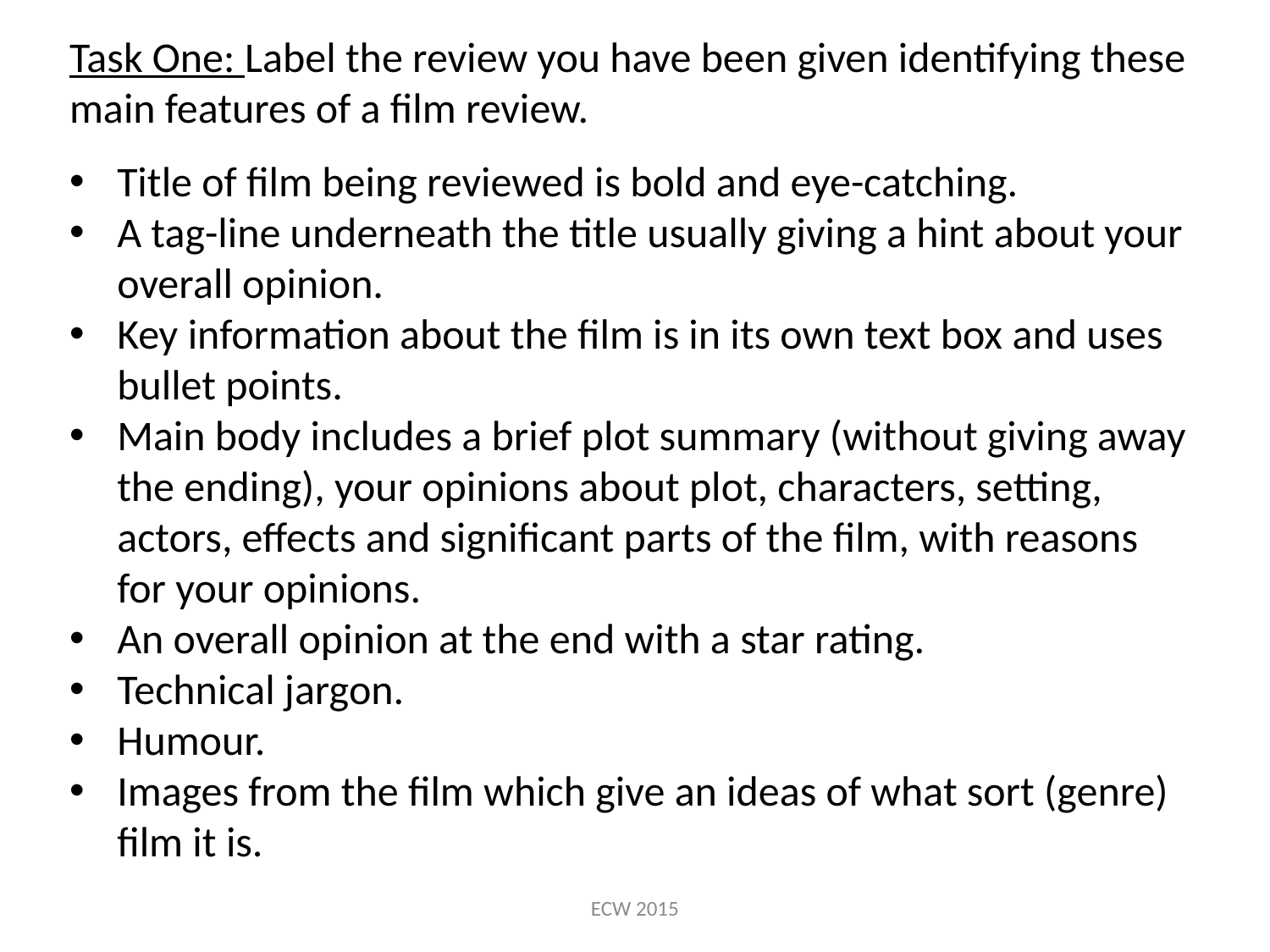

Task One: Label the review you have been given identifying these main features of a film review.

Title of film being reviewed is bold and eye-catching.
A tag-line underneath the title usually giving a hint about your overall opinion.
Key information about the film is in its own text box and uses bullet points.
Main body includes a brief plot summary (without giving away the ending), your opinions about plot, characters, setting, actors, effects and significant parts of the film, with reasons for your opinions.
An overall opinion at the end with a star rating.
Technical jargon.
Humour.
Images from the film which give an ideas of what sort (genre) film it is.

ECW 2015